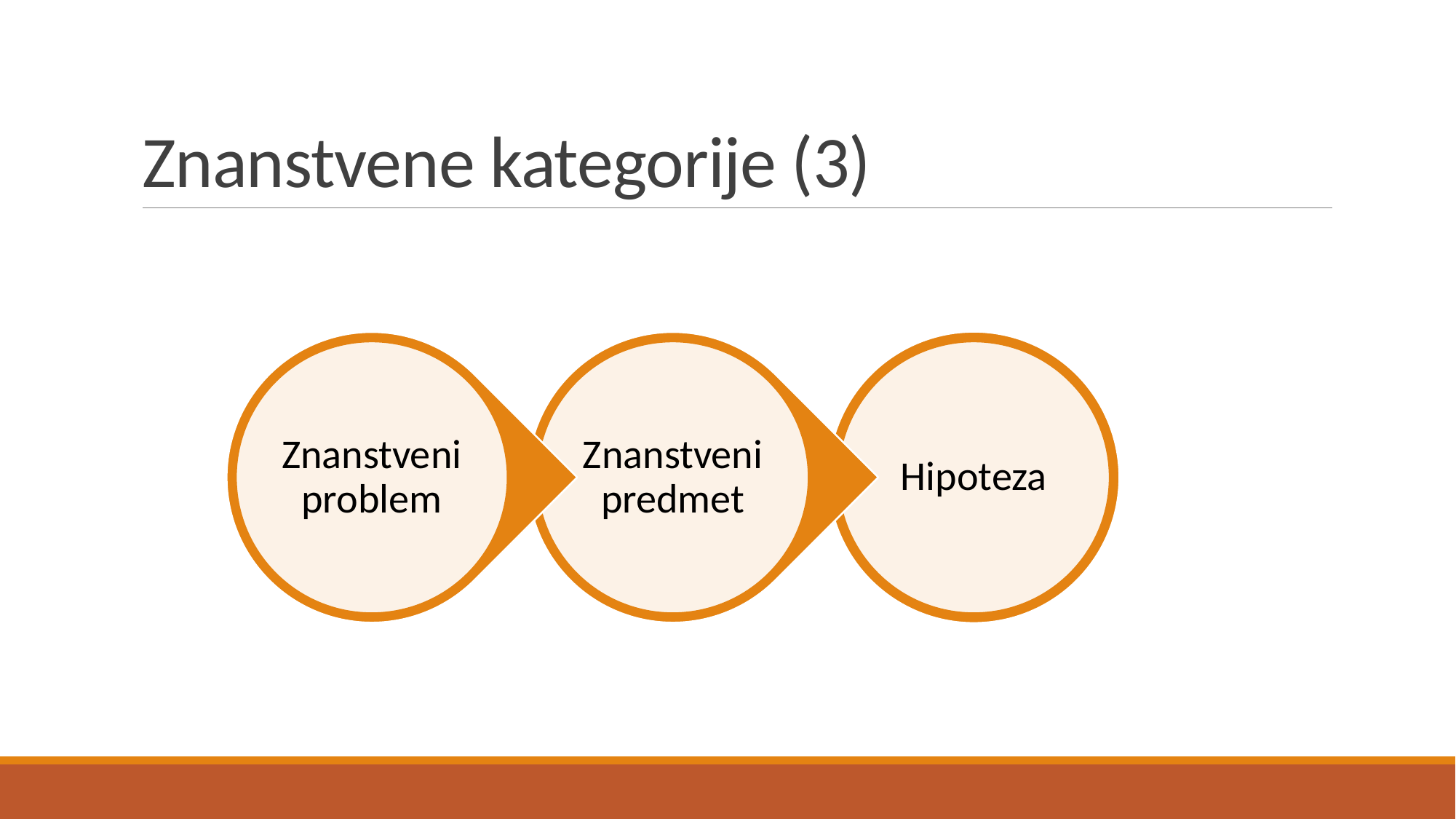

# Znanstvene kategorije (3)
Hipoteza
Znanstveni predmet
Znanstveni problem